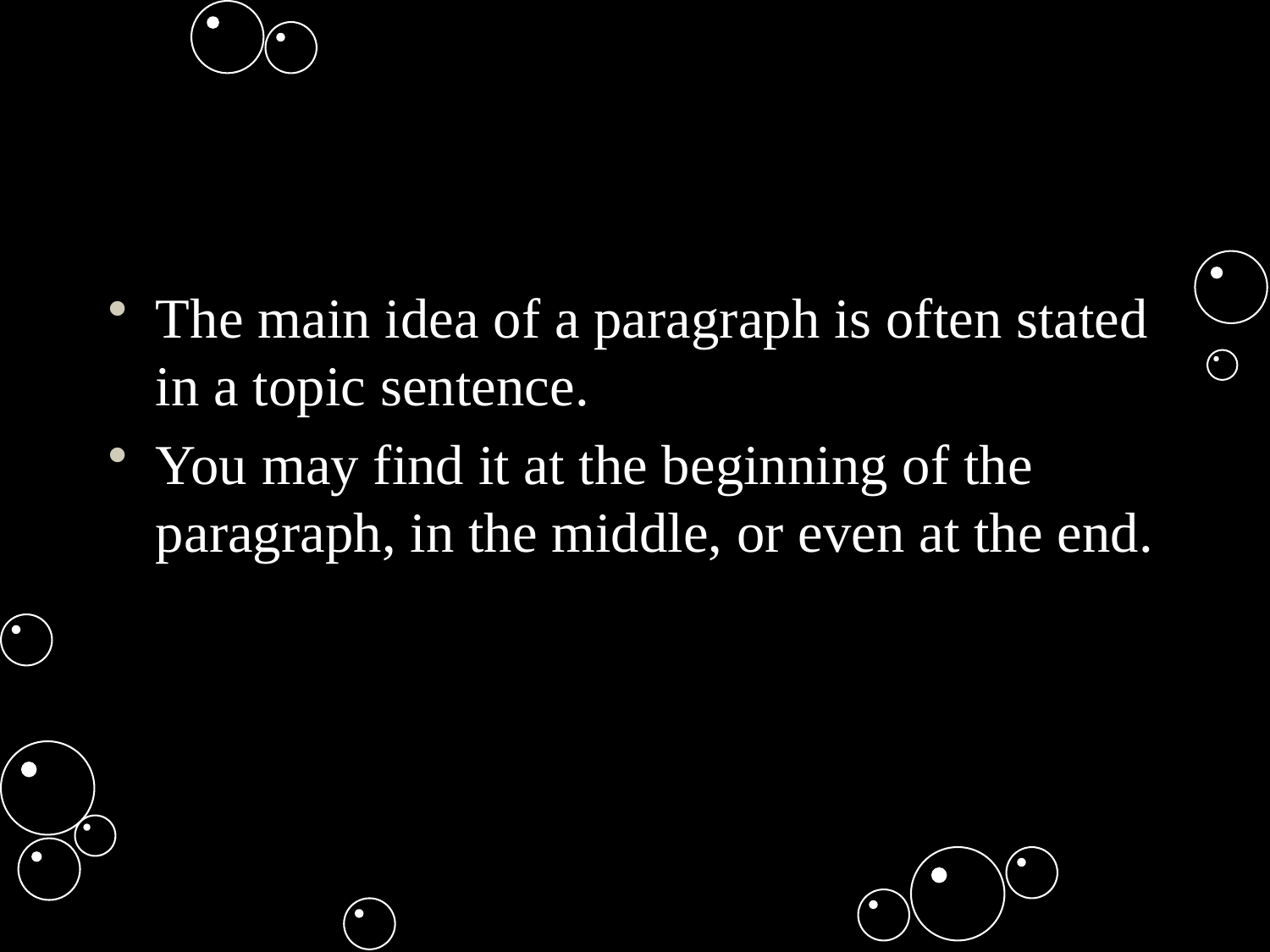

#
The main idea of a paragraph is often stated in a topic sentence.
You may find it at the beginning of the paragraph, in the middle, or even at the end.